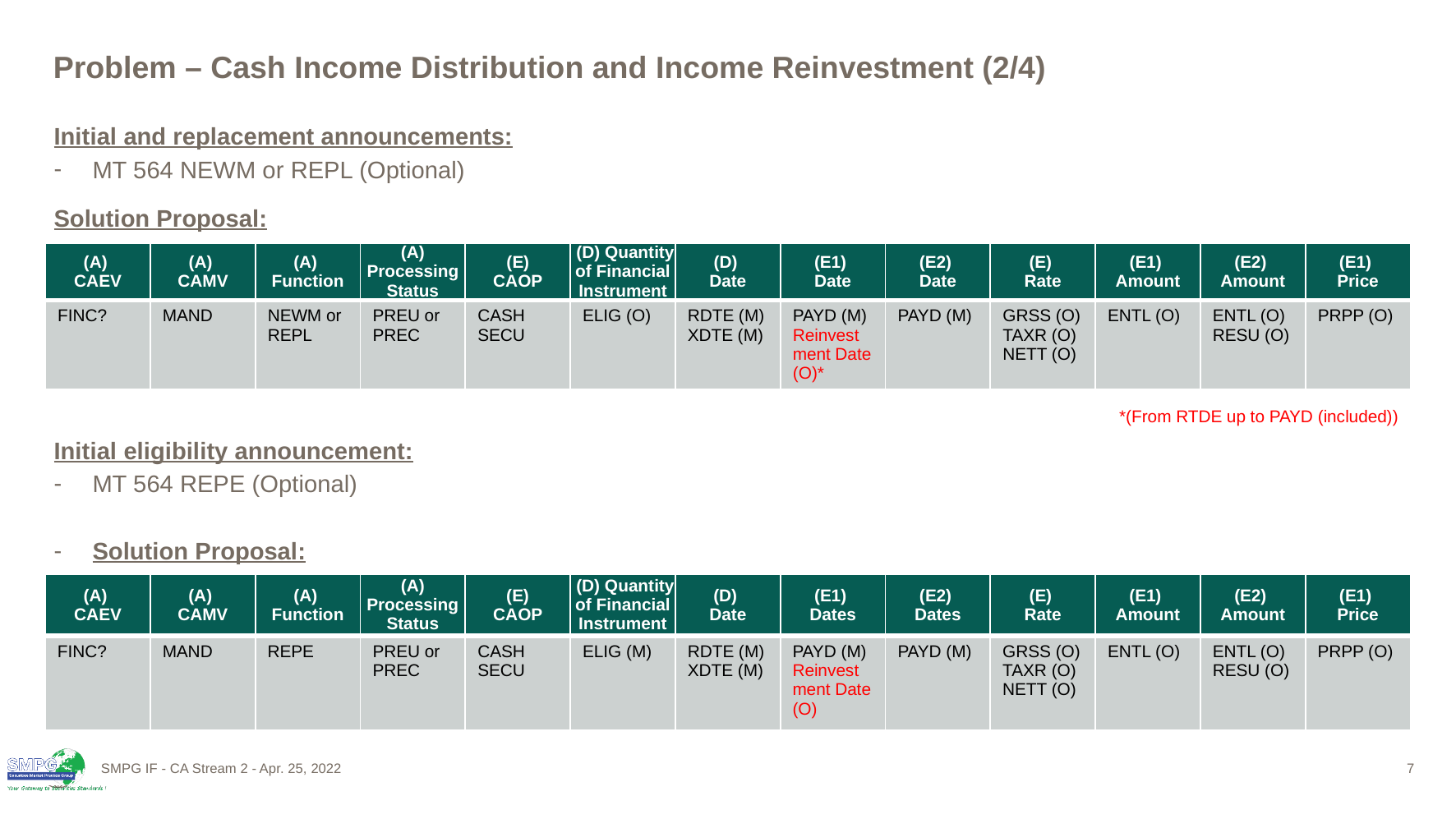

# Problem – Cash Income Distribution and Income Reinvestment (2/4)
Initial and replacement announcements:
MT 564 NEWM or REPL (Optional)
Solution Proposal:
| (A) CAEV | (A) CAMV | (A) Function | (A) Processing Status | (E) CAOP | (D) Quantity of Financial Instrument | (D) Date | (E1) Date | (E2) Date | (E) Rate | (E1) Amount | (E2) Amount | (E1) Price |
| --- | --- | --- | --- | --- | --- | --- | --- | --- | --- | --- | --- | --- |
| FINC? | MAND | NEWM or REPL | PREU or PREC | CASH SECU | ELIG (O) | RDTE (M) XDTE (M) | PAYD (M) Reinvestment Date (O)\* | PAYD (M) | GRSS (O) TAXR (O) NETT (O) | ENTL (O) | ENTL (O) RESU (O) | PRPP (O) |
*(From RTDE up to PAYD (included))
Initial eligibility announcement:
MT 564 REPE (Optional)

Solution Proposal:

| (A) CAEV | (A) CAMV | (A) Function | (A) Processing Status | (E) CAOP | (D) Quantity of Financial Instrument | (D) Date | (E1) Dates | (E2) Dates | (E) Rate | (E1) Amount | (E2) Amount | (E1) Price |
| --- | --- | --- | --- | --- | --- | --- | --- | --- | --- | --- | --- | --- |
| FINC? | MAND | REPE | PREU or PREC | CASH SECU | ELIG (M) | RDTE (M) XDTE (M) | PAYD (M) Reinvestment Date (O) | PAYD (M) | GRSS (O) TAXR (O) NETT (O) | ENTL (O) | ENTL (O) RESU (O) | PRPP (O) |
SMPG IF - CA Stream 2 - Apr. 25, 2022
7